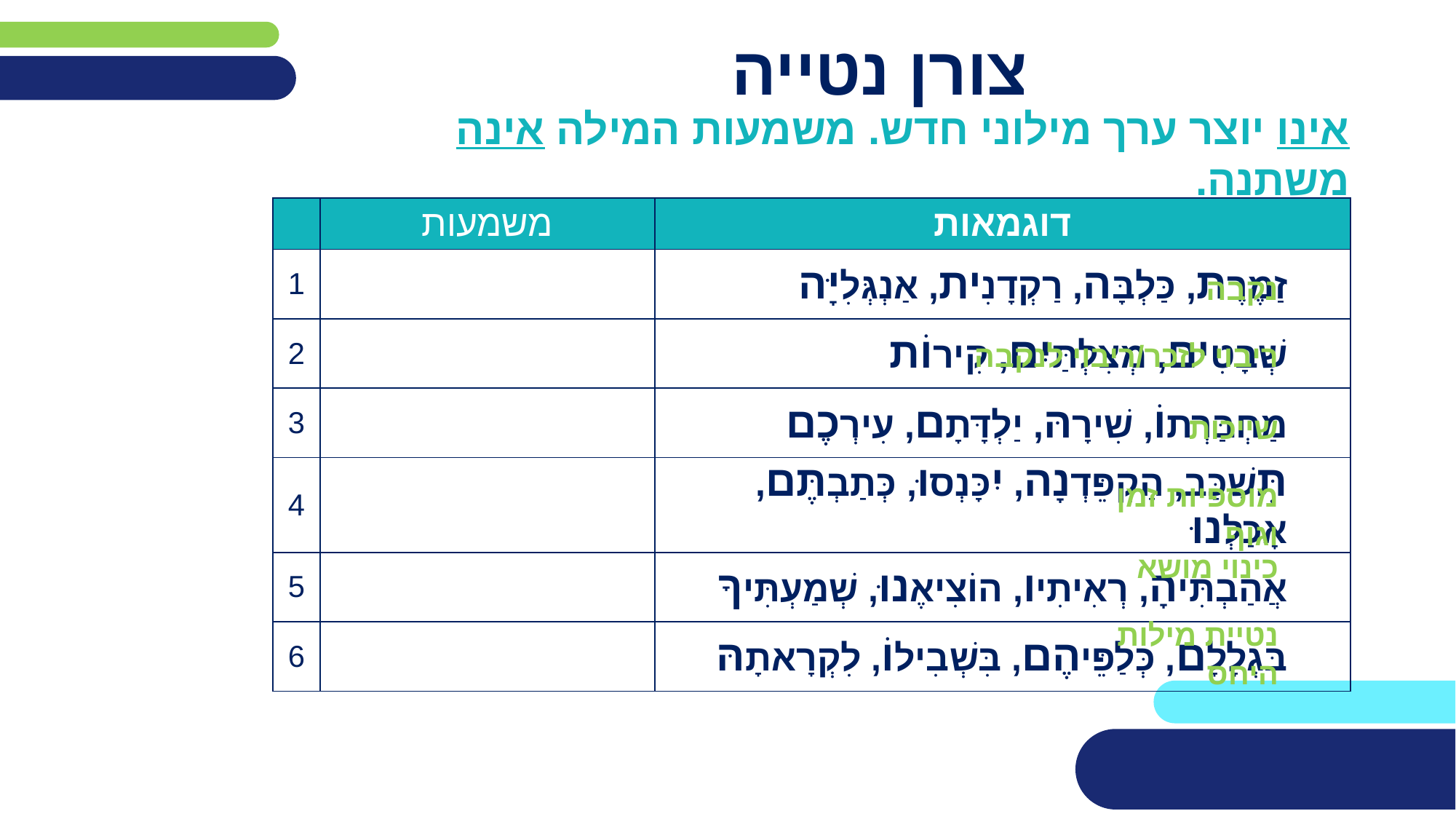

# צורן נטייה
אינו יוצר ערך מילוני חדש. משמעות המילה אינה משתנה.
|  | משמעות | דוגמאות |
| --- | --- | --- |
| 1 |  | זַמֶּרֶת, כַּלְבָּה, רַקְדָנִית, אַנְגְּלִיָּה |
| 2 |  | שְׁבָטִים, מְצִלְתַּיִם, קִירוֹת |
| 3 |  | מַחְבַּרְתוֹ, שִׁירָהּ, יַלְדָּתָם, עִירְכֶם |
| 4 |  | תִּשְׁכַּב, הַקְפֵּדְנָה, יִכָּנְסוּ, כְּתַבְתֶּם, אָכַלְנוּ |
| 5 |  | אֲהַבְתִּיהָ, רְאִיתִיו, הוֹצִיאֶנוּ, שְׁמַעְתִּיךָ |
| 6 |  | בִּגְלָלָם, כְּלַפֵּיהֶם, בִּשְׁבִילוֹ, לִקְרָאתָהּ |
נקבה
ריבוי לזכר/ריבוי לנקבה
שייכות
מוספיות זמן וגוף
כינוי מושא
נטיית מילות היחס